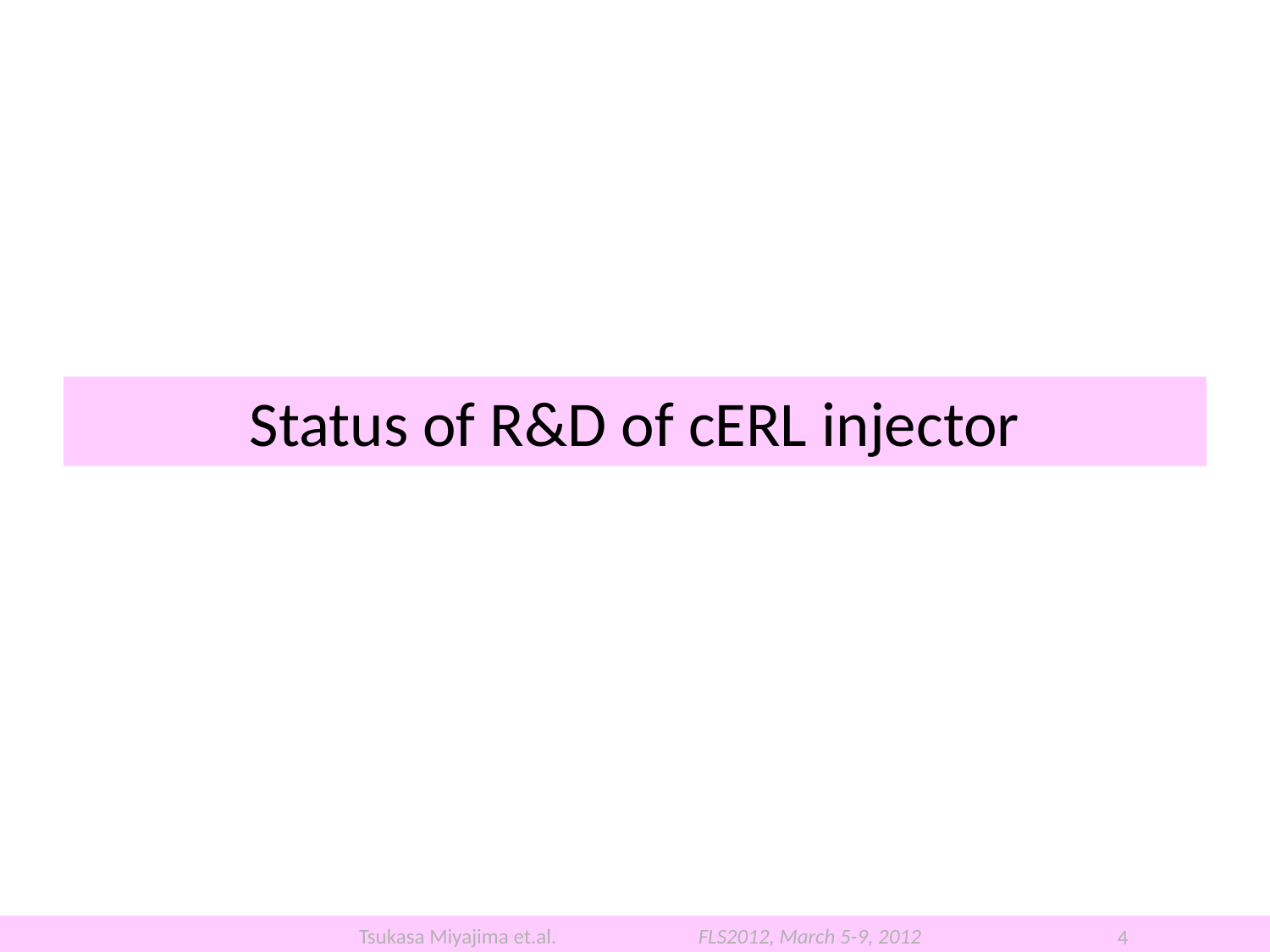

# Status of R&D of cERL injector
Tsukasa Miyajima et.al.
FLS2012, March 5-9, 2012
4